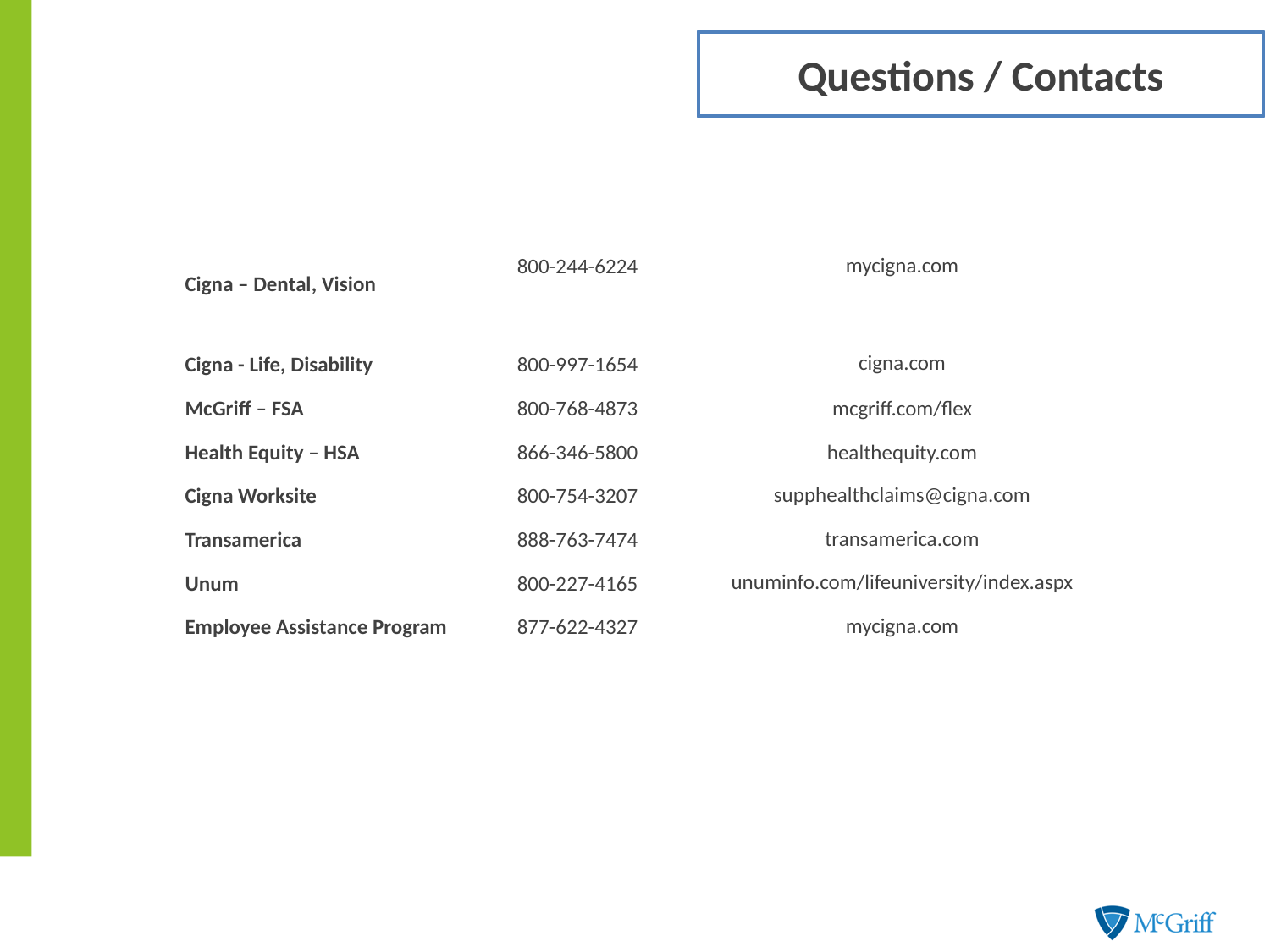

# Questions / Contacts
|  | Phone | Web/email |
| --- | --- | --- |
| Cigna – Dental, Vision | 800-244-6224 | mycigna.com |
|  |  |  |
| Cigna - Life, Disability | 800-997-1654 | cigna.com |
| McGriff – FSA | 800-768-4873 | mcgriff.com/flex |
| Health Equity – HSA | 866-346-5800 | healthequity.com |
| Cigna Worksite | 800-754-3207 | supphealthclaims@cigna.com |
| Transamerica | 888-763-7474 | transamerica.com |
| Unum | 800-227-4165 | unuminfo.com/lifeuniversity/index.aspx |
| Employee Assistance Program | 877-622-4327 | mycigna.com |
|  |  |  |
|  |  |  |

20